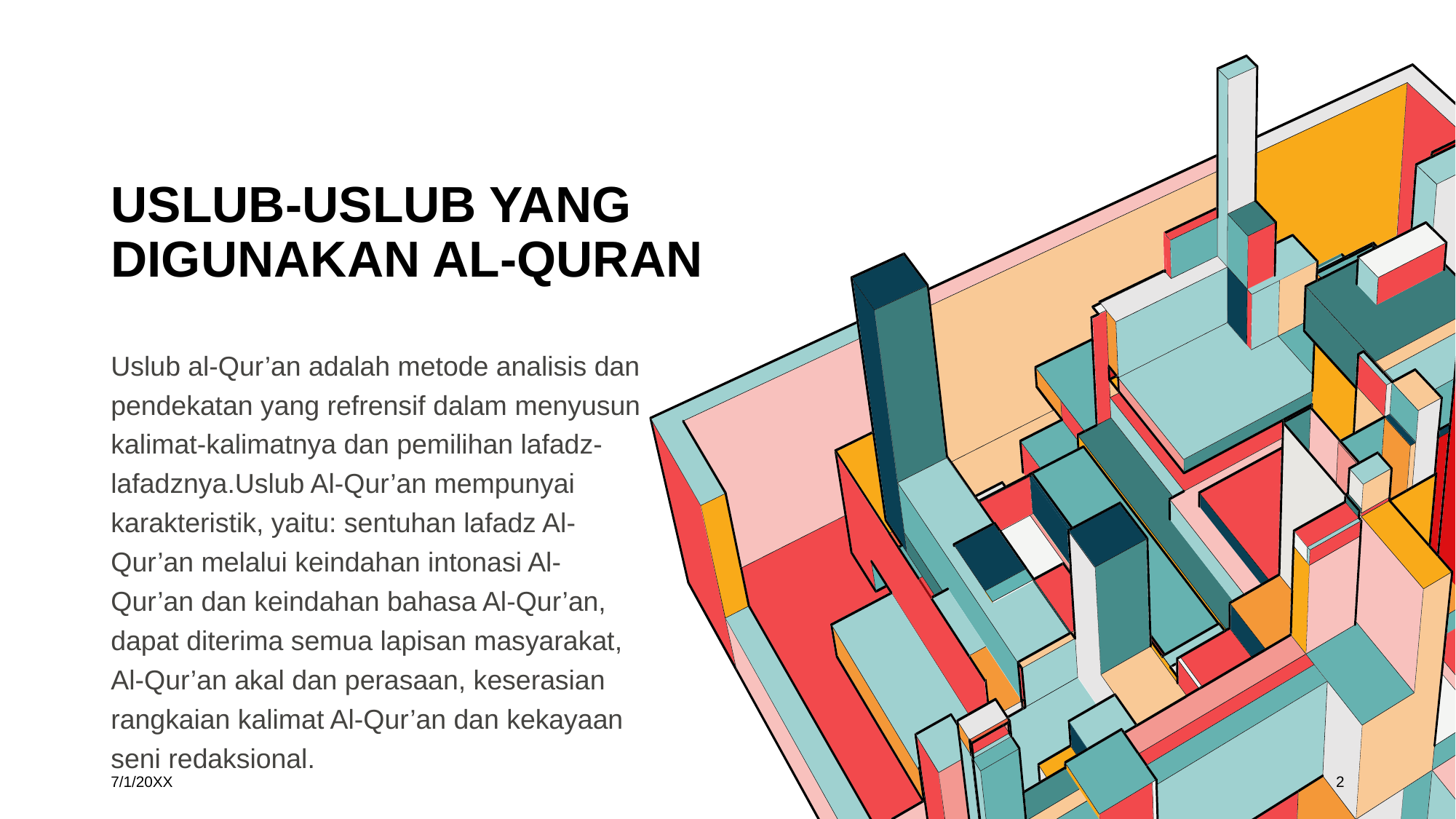

# Uslub-uslub yang digunakan al-Quran
Uslub al-Qur’an adalah metode analisis dan pendekatan yang refrensif dalam menyusun kalimat-kalimatnya dan pemilihan lafadz-lafadznya.Uslub Al-Qur’an mempunyai karakteristik, yaitu: sentuhan lafadz Al-Qur’an melalui keindahan intonasi Al-Qur’an dan keindahan bahasa Al-Qur’an, dapat diterima semua lapisan masyarakat, Al-Qur’an akal dan perasaan, keserasian rangkaian kalimat Al-Qur’an dan kekayaan seni redaksional.
7/1/20XX
2